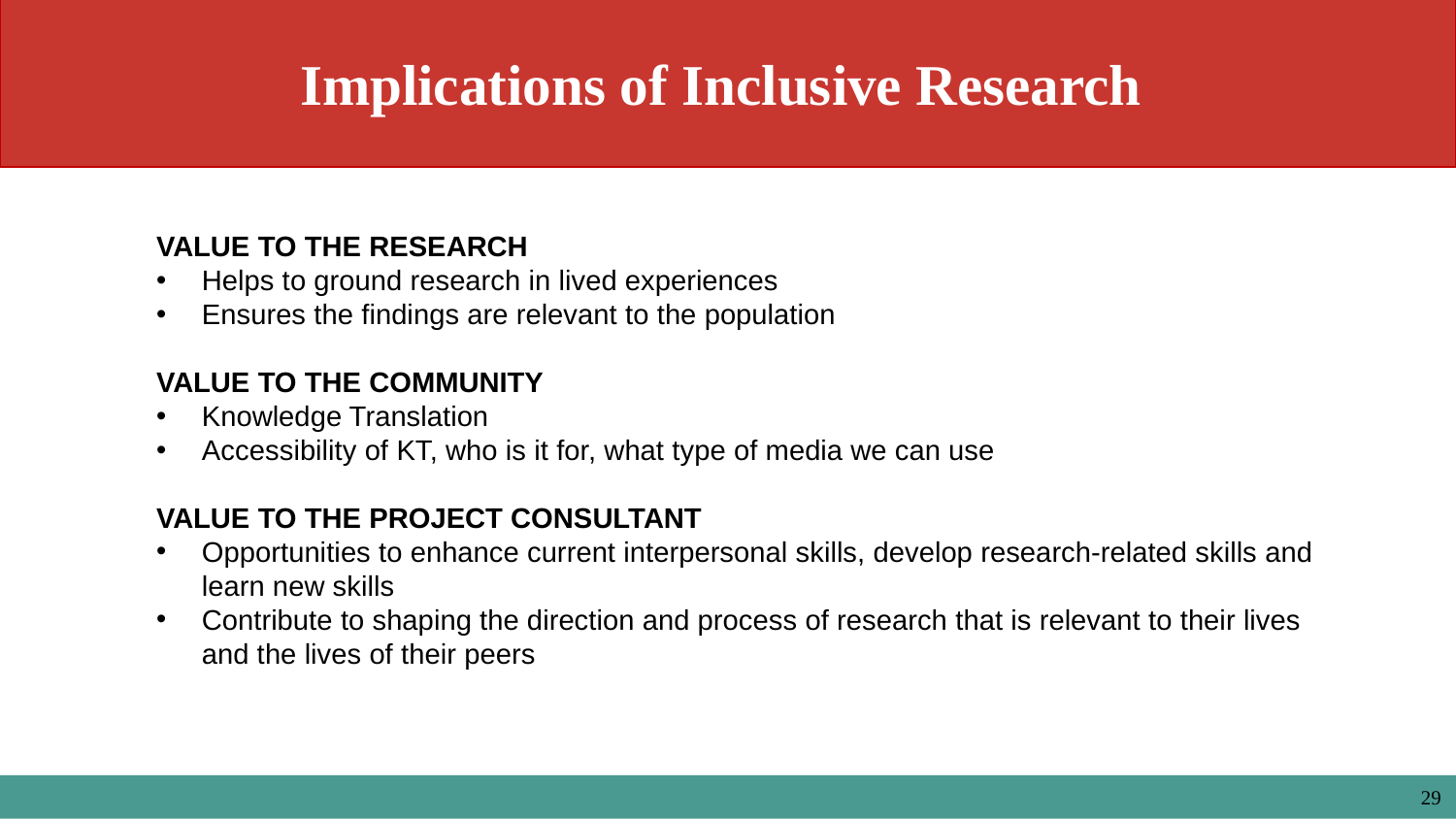

Implications of Inclusive Research
VALUE TO THE RESEARCH
Helps to ground research in lived experiences
Ensures the findings are relevant to the population

VALUE TO THE COMMUNITY
Knowledge Translation
Accessibility of KT, who is it for, what type of media we can use

VALUE TO THE PROJECT CONSULTANT
Opportunities to enhance current interpersonal skills, develop research-related skills and learn new skills
Contribute to shaping the direction and process of research that is relevant to their lives and the lives of their peers

29